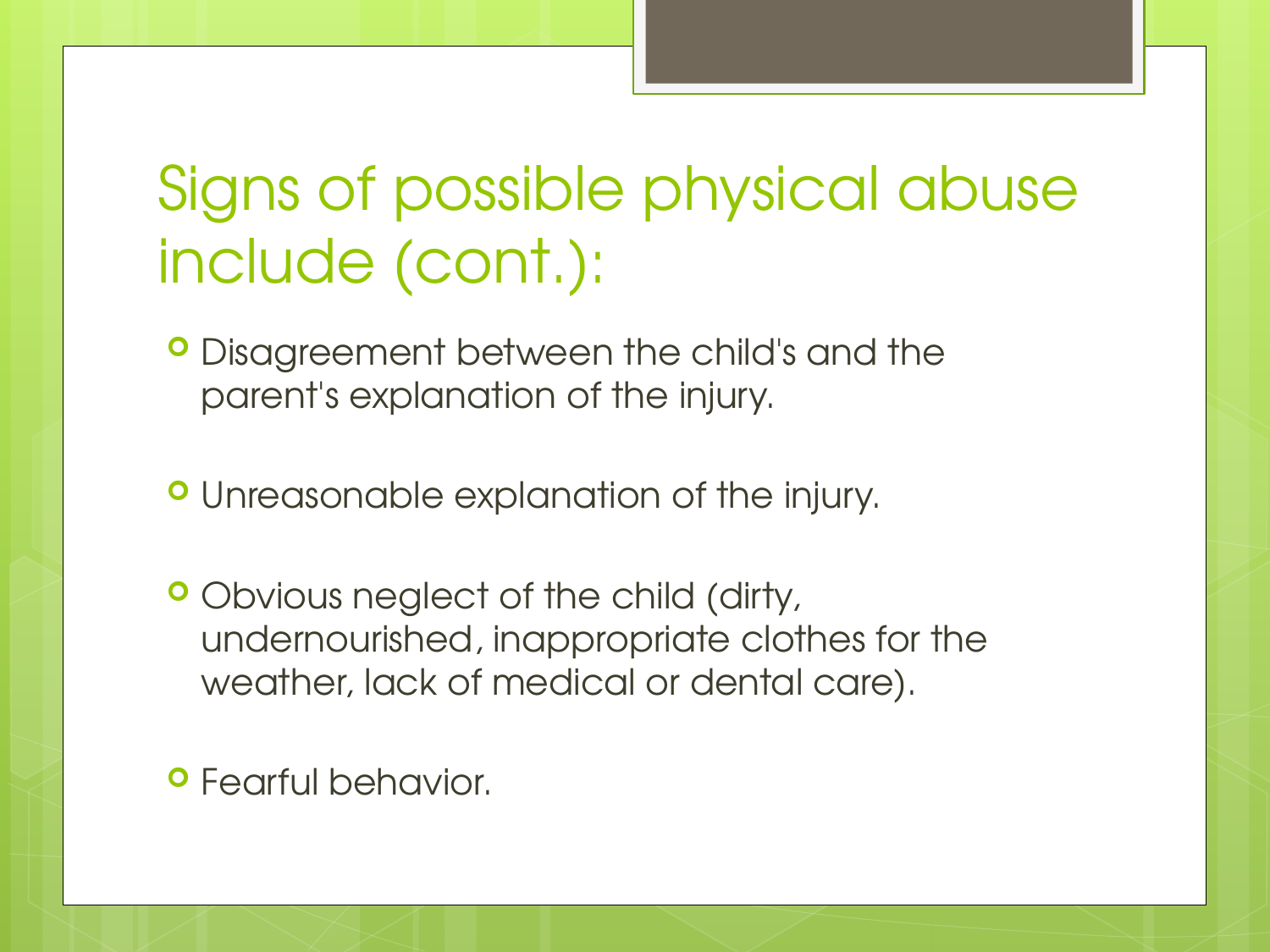

# Signs of possible physical abuse include (cont.):
Disagreement between the child's and the parent's explanation of the injury.

Unreasonable explanation of the injury.

Obvious neglect of the child (dirty, undernourished, inappropriate clothes for the weather, lack of medical or dental care).

Fearful behavior.